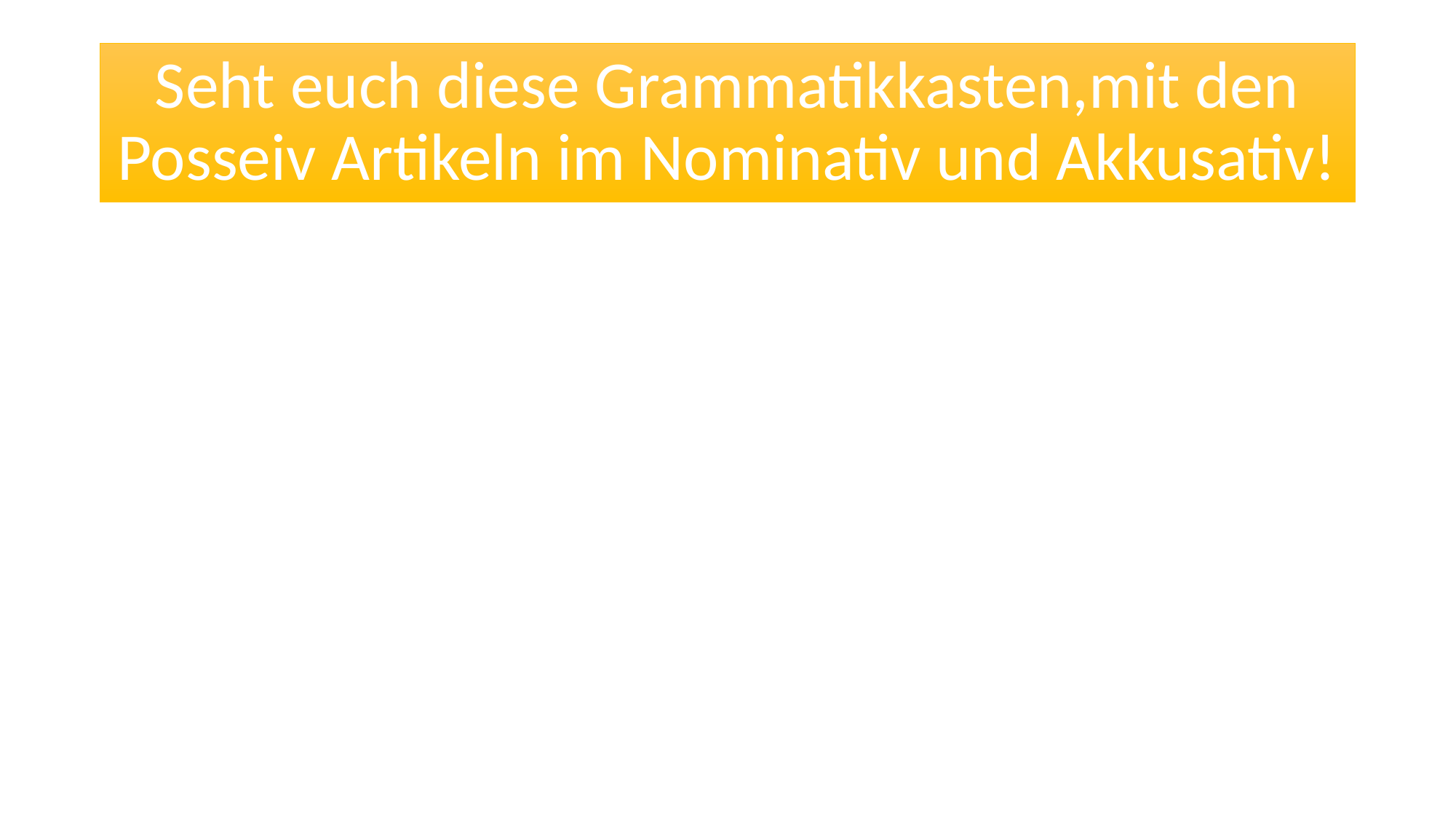

# Seht euch diese Grammatikkasten,mit den Posseiv Artikeln im Nominativ und Akkusativ!